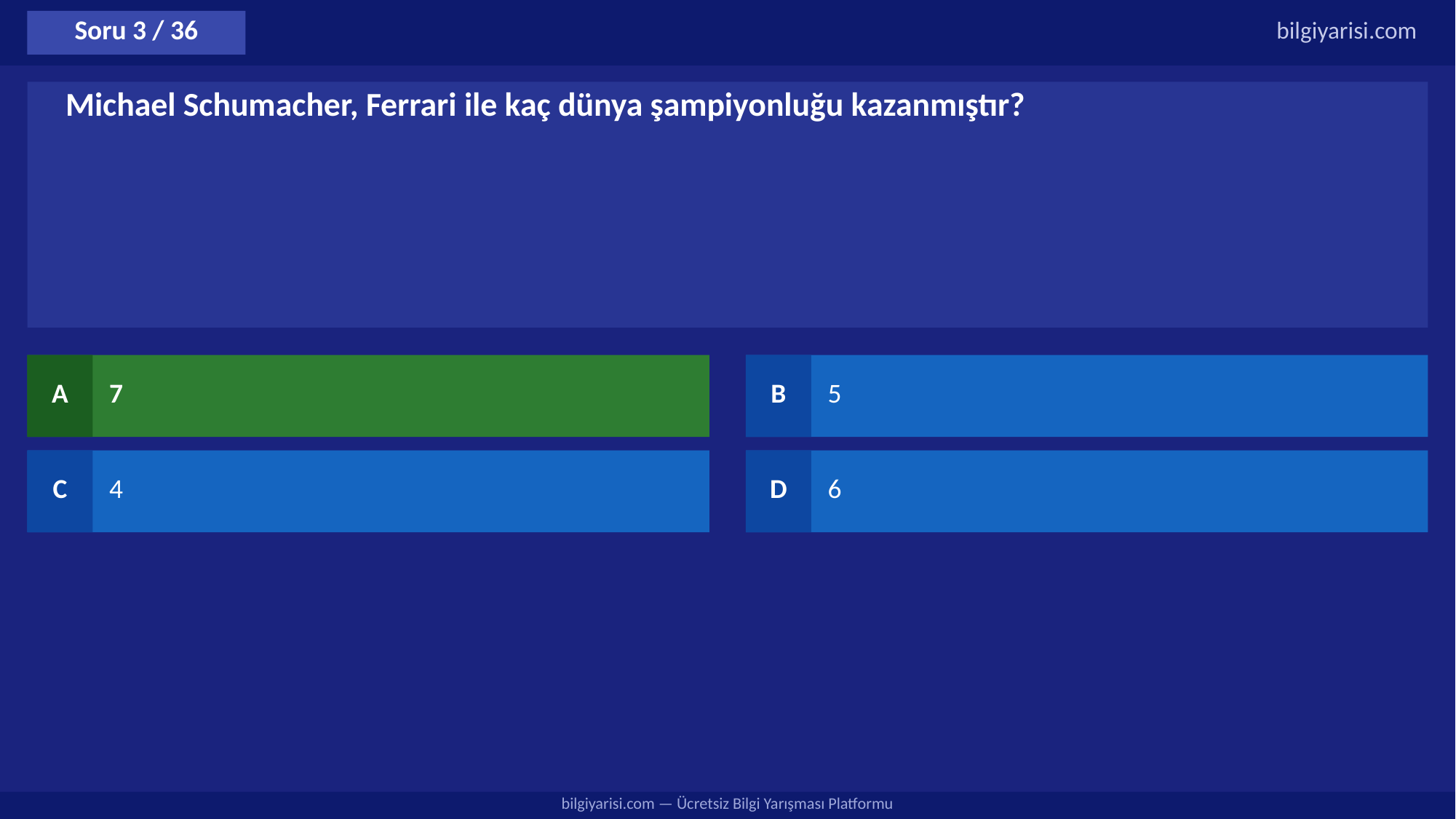

Soru 3 / 36
bilgiyarisi.com

Michael Schumacher, Ferrari ile kaç dünya şampiyonluğu kazanmıştır?

A
7

B
5

C
4

D
6
bilgiyarisi.com — Ücretsiz Bilgi Yarışması Platformu